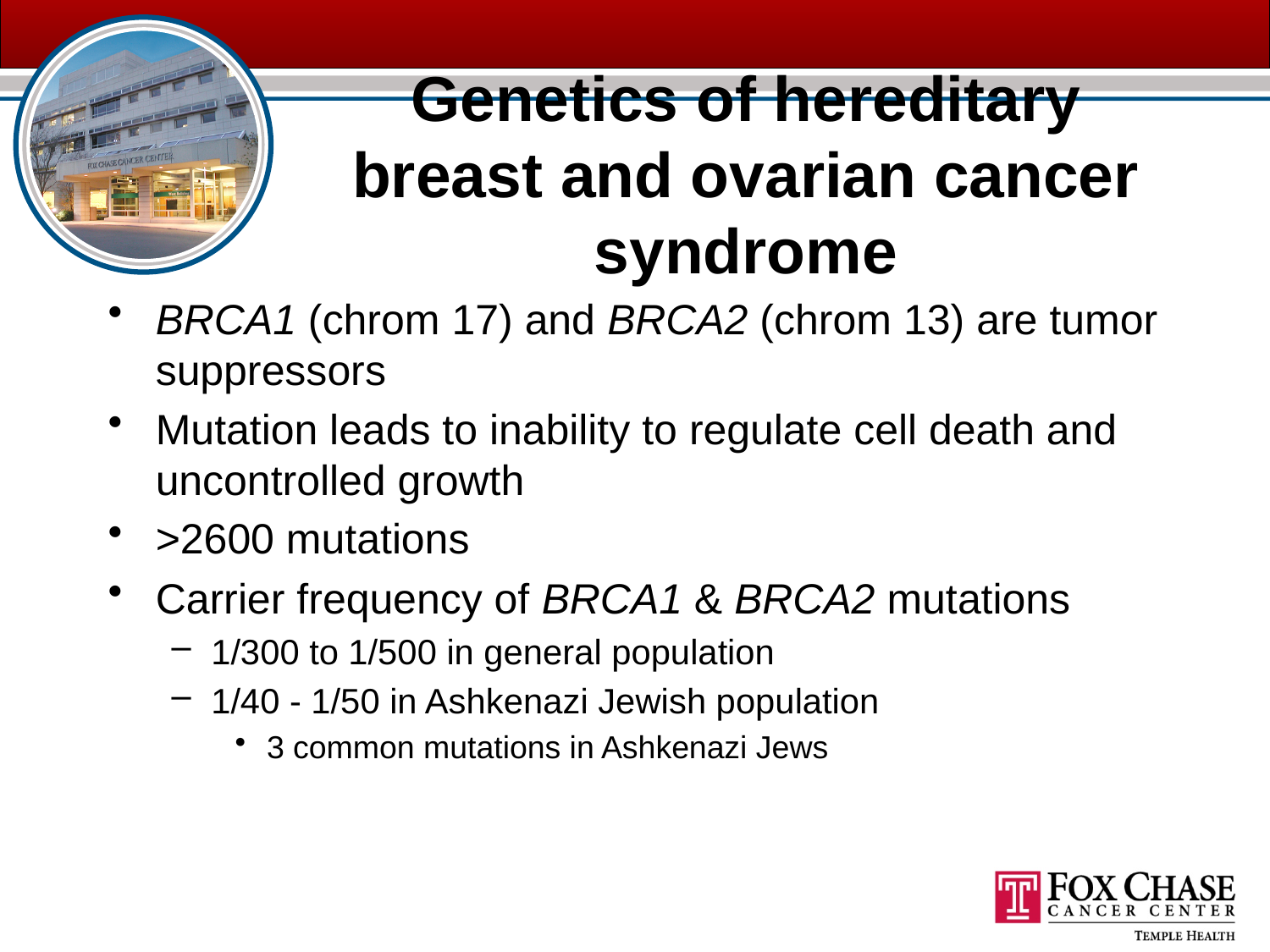

# Genetics of hereditary breast and ovarian cancer syndrome
BRCA1 (chrom 17) and BRCA2 (chrom 13) are tumor suppressors
Mutation leads to inability to regulate cell death and uncontrolled growth
>2600 mutations
Carrier frequency of BRCA1 & BRCA2 mutations
1/300 to 1/500 in general population
1/40 - 1/50 in Ashkenazi Jewish population
3 common mutations in Ashkenazi Jews